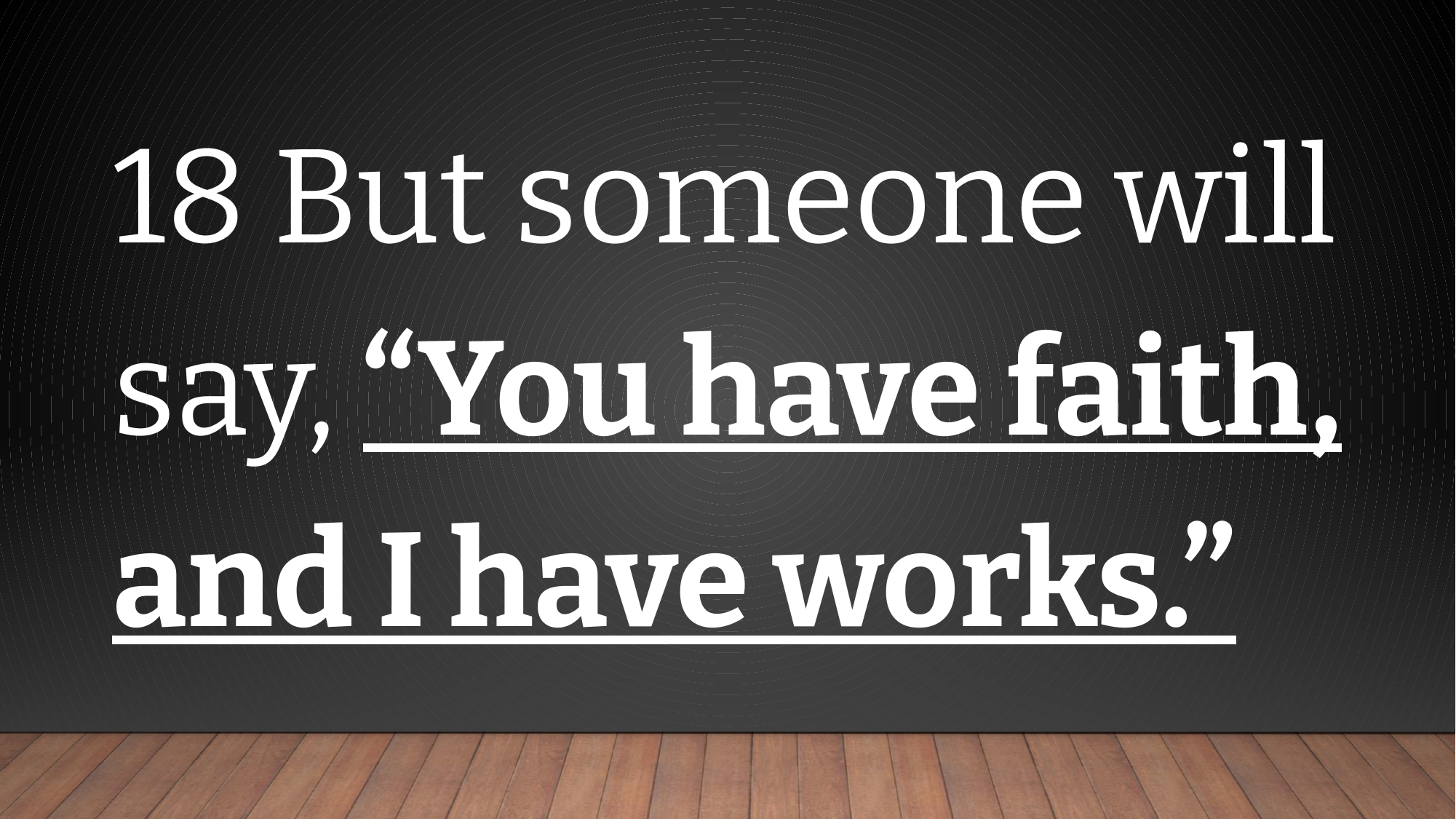

18 But someone will say, “You have faith, and I have works.”
#